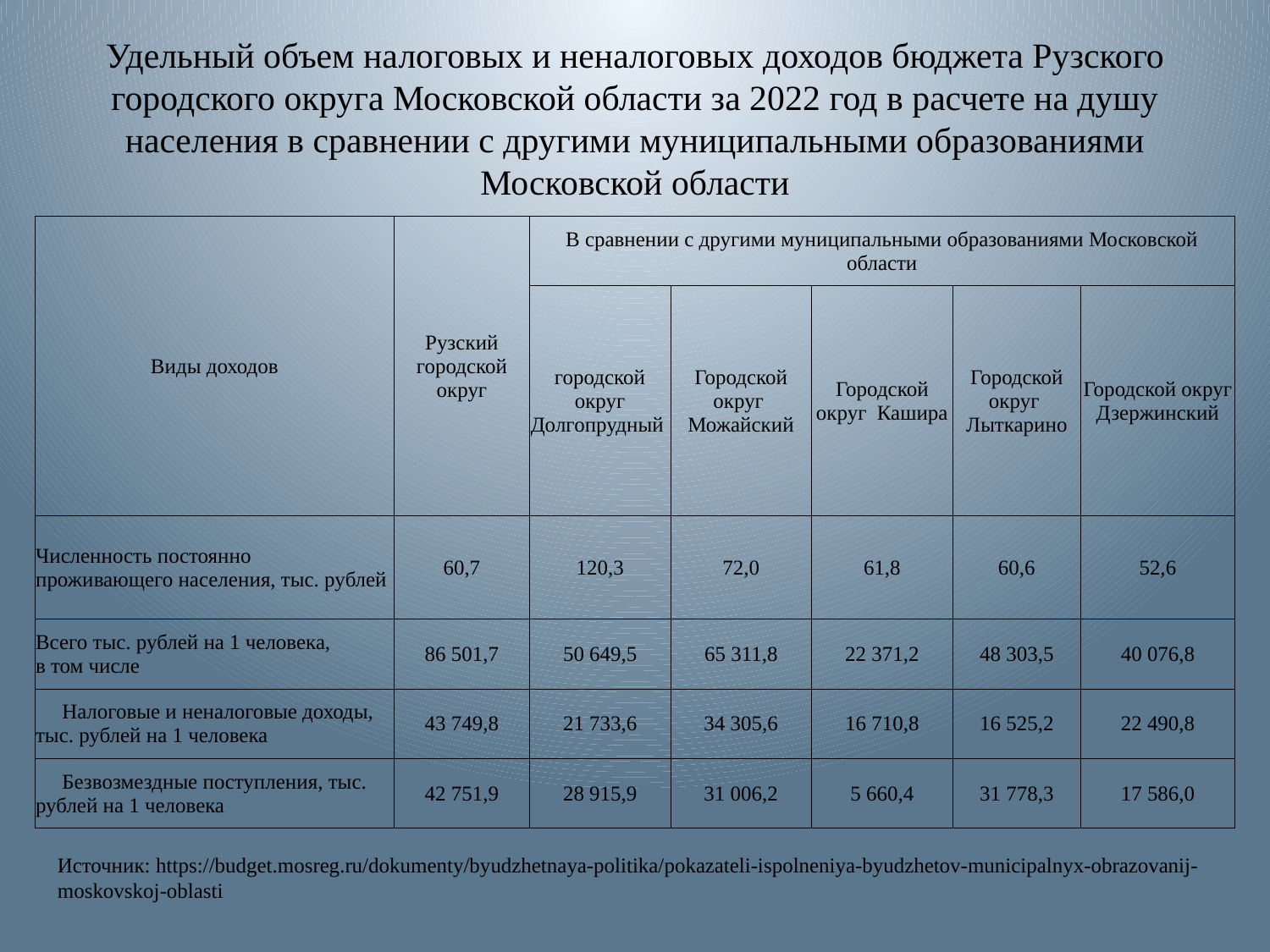

# Удельный объем налоговых и неналоговых доходов бюджета Рузского городского округа Московской области за 2022 год в расчете на душу населения в сравнении с другими муниципальными образованиями Московской области
| Виды доходов | Рузский городской округ | В сравнении с другими муниципальными образованиями Московской области |  |  |  |  |
| --- | --- | --- | --- | --- | --- | --- |
|  |  | городской округ Долгопрудный | Городской округ Можайский | Городской округ Кашира | Городской округ Лыткарино | Городской округ Дзержинский |
| Численность постоянно проживающего населения, тыс. рублей | 60,7 | 120,3 | 72,0 | 61,8 | 60,6 | 52,6 |
| Всего тыс. рублей на 1 человека, в том числе | 86 501,7 | 50 649,5 | 65 311,8 | 22 371,2 | 48 303,5 | 40 076,8 |
| Налоговые и неналоговые доходы, тыс. рублей на 1 человека | 43 749,8 | 21 733,6 | 34 305,6 | 16 710,8 | 16 525,2 | 22 490,8 |
| Безвозмездные поступления, тыс. рублей на 1 человека | 42 751,9 | 28 915,9 | 31 006,2 | 5 660,4 | 31 778,3 | 17 586,0 |
Источник: https://budget.mosreg.ru/dokumenty/byudzhetnaya-politika/pokazateli-ispolneniya-byudzhetov-municipalnyx-obrazovanij-moskovskoj-oblasti